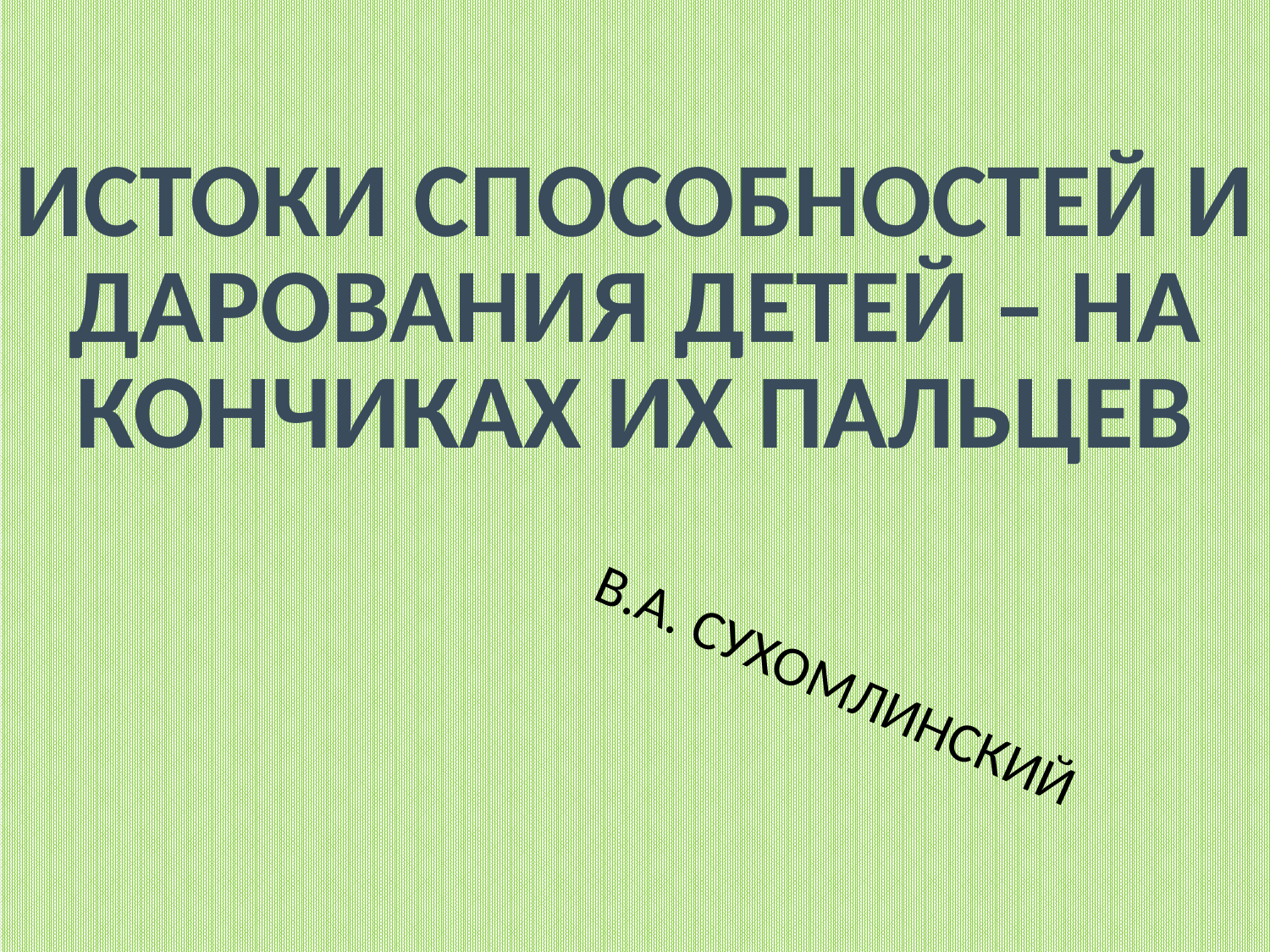

# ИСТОКИ СПОСОБНОСТЕЙ И ДАРОВАНИЯ ДЕТЕЙ – НА КОНЧИКАХ ИХ ПАЛЬЦЕВ
В.А. СУХОМЛИНСКИЙ